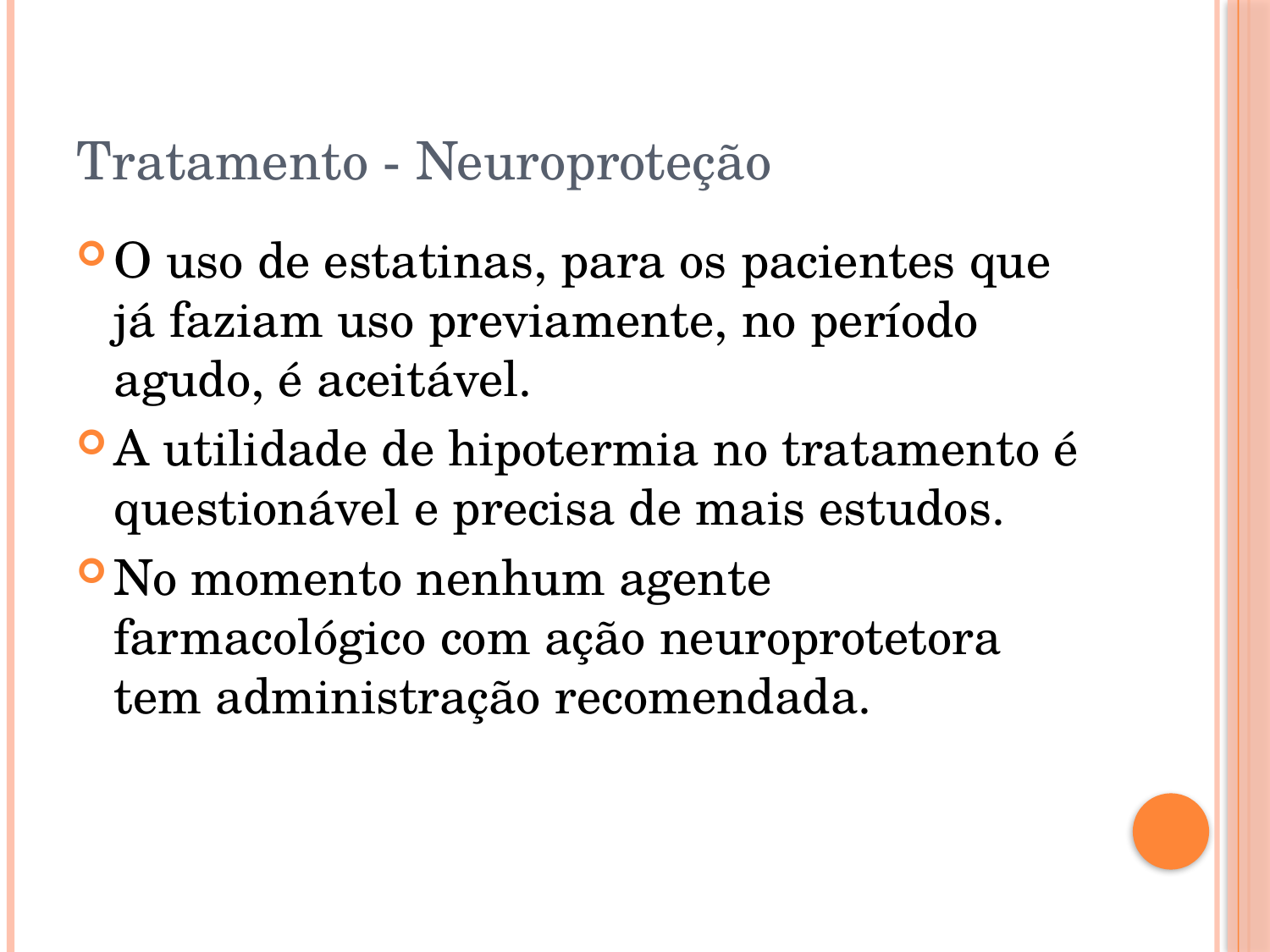

# Tratamento - Neuroproteção
O uso de estatinas, para os pacientes que já faziam uso previamente, no período agudo, é aceitável.
A utilidade de hipotermia no tratamento é questionável e precisa de mais estudos.
No momento nenhum agente farmacológico com ação neuroprotetora tem administração recomendada.